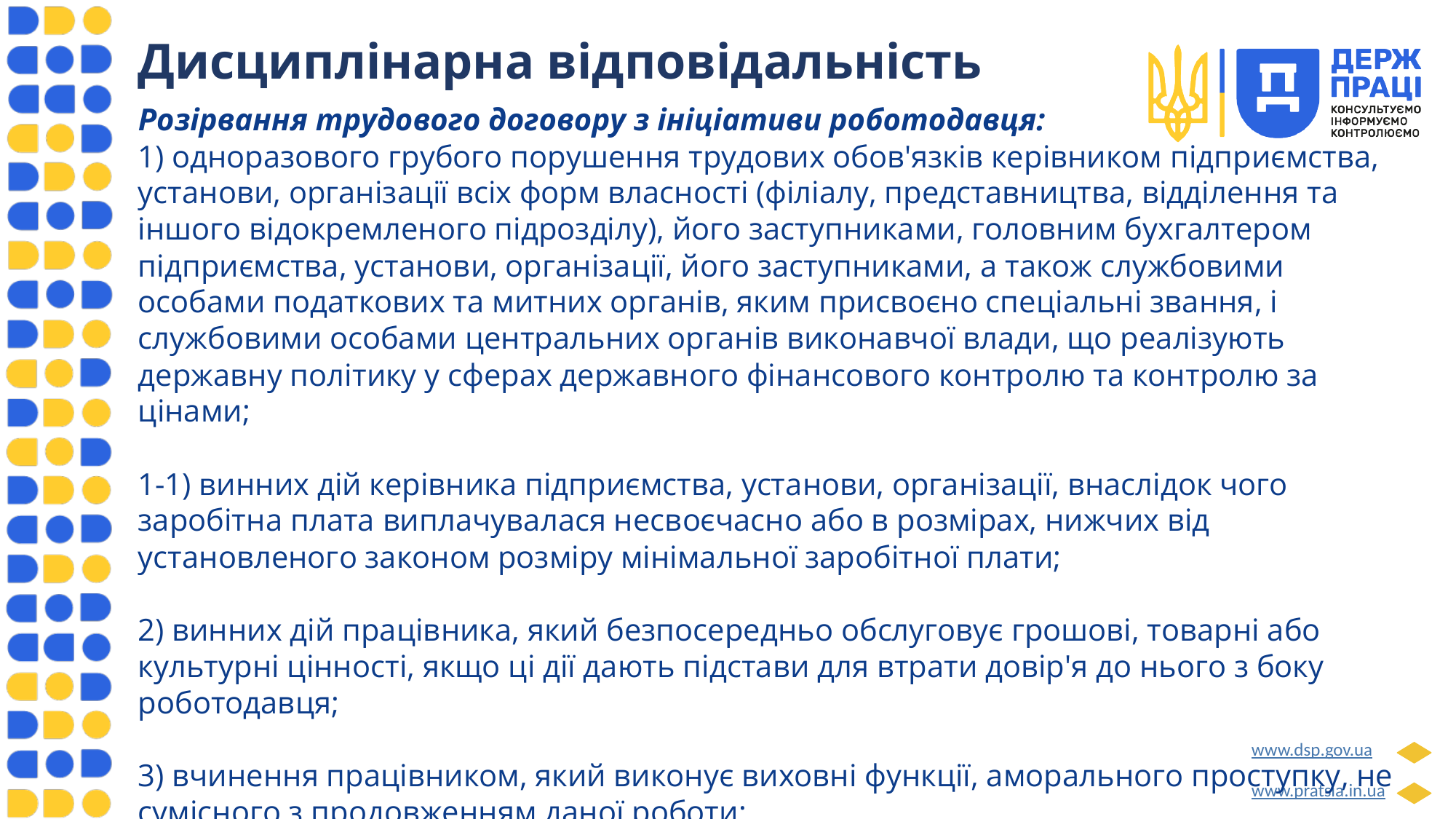

Дисциплінарна відповідальність
Розірвання трудового договору з ініціативи роботодавця:
1) одноразового грубого порушення трудових обов'язків керівником підприємства, установи, організації всіх форм власності (філіалу, представництва, відділення та іншого відокремленого підрозділу), його заступниками, головним бухгалтером підприємства, установи, організації, його заступниками, а також службовими особами податкових та митних органів, яким присвоєно спеціальні звання, і службовими особами центральних органів виконавчої влади, що реалізують державну політику у сферах державного фінансового контролю та контролю за цінами;

1-1) винних дій керівника підприємства, установи, організації, внаслідок чого заробітна плата виплачувалася несвоєчасно або в розмірах, нижчих від установленого законом розміру мінімальної заробітної плати;

2) винних дій працівника, який безпосередньо обслуговує грошові, товарні або культурні цінності, якщо ці дії дають підстави для втрати довір'я до нього з боку роботодавця;

3) вчинення працівником, який виконує виховні функції, аморального проступку, не сумісного з продовженням даної роботи;